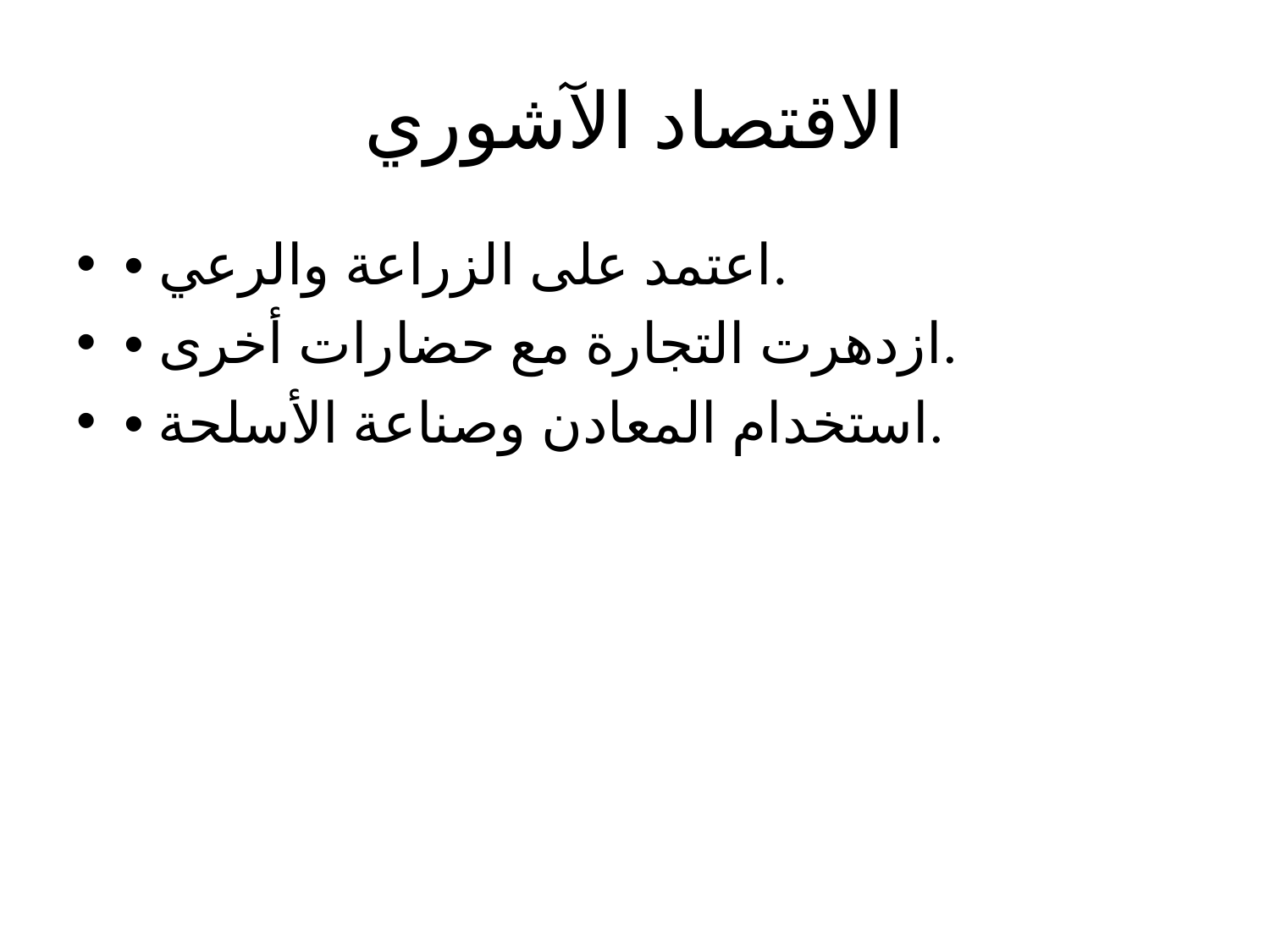

# الاقتصاد الآشوري
• اعتمد على الزراعة والرعي.
• ازدهرت التجارة مع حضارات أخرى.
• استخدام المعادن وصناعة الأسلحة.